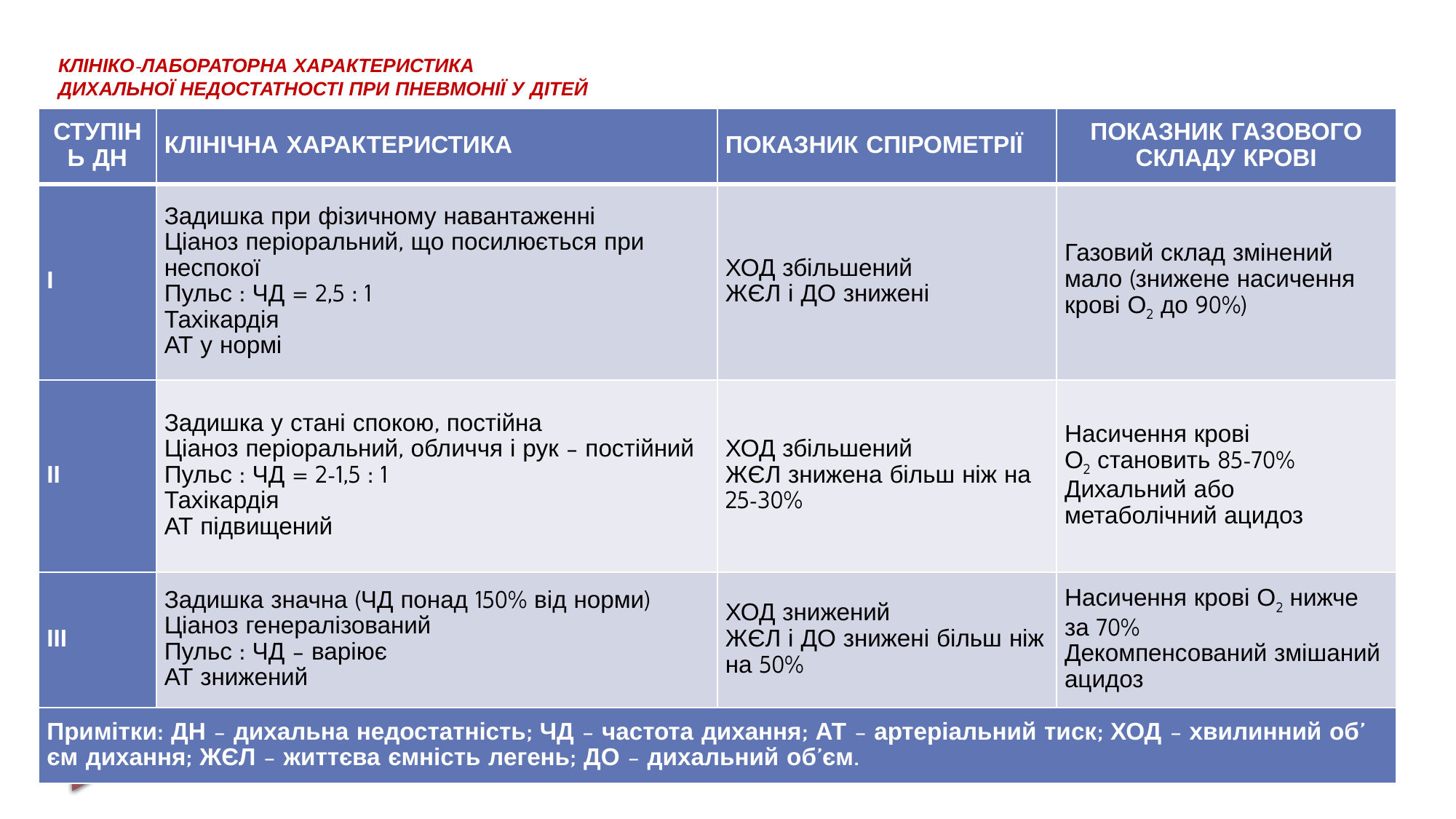

# КЛІНІКО-ЛАБОРАТОРНА ХАРАКТЕРИСТИКА ДИХАЛЬНОЇ НЕДОСТАТНОСТІ ПРИ ПНЕВМОНІЇ У ДІТЕЙ
| СТУПІНЬ ДН | КЛІНІЧНА ХАРАКТЕРИСТИКА | ПОКАЗНИК СПІРОМЕТРІЇ | ПОКАЗНИК ГАЗОВОГО СКЛАДУ КРОВІ |
| --- | --- | --- | --- |
| І | Задишка при фізичному навантаженні Ціаноз періоральний, що посилюється при неспокої Пульс : ЧД = 2,5 : 1 Тахікардія АТ у нормі | ХОД збільшений ЖЄЛ і ДО знижені | Газовий склад змінений мало (знижене насичення крові О2 до 90%) |
| ІІ | Задишка у стані спокою, постійна Ціаноз періоральний, обличчя і рук – постійний Пульс : ЧД = 2-1,5 : 1 Тахікардія АТ підвищений | ХОД збільшений ЖЄЛ знижена більш ніж на 25-30% | Насичення крові О2 становить 85-70% Дихальний або метаболічний ацидоз |
| ІІІ | Задишка значна (ЧД понад 150% від норми) Ціаноз генералізований Пульс : ЧД – варіює АТ знижений | ХОД знижений ЖЄЛ і ДО знижені більш ніж на 50% | Насичення крові О2 нижче за 70% Декомпенсований змішаний ацидоз |
| Примітки: ДН – дихальна недостатність; ЧД – частота дихання; АТ – артеріальний тиск; ХОД – хвилинний об’ єм дихання; ЖЄЛ – життєва ємність легень; ДО – дихальний об’єм. |  |  |  |